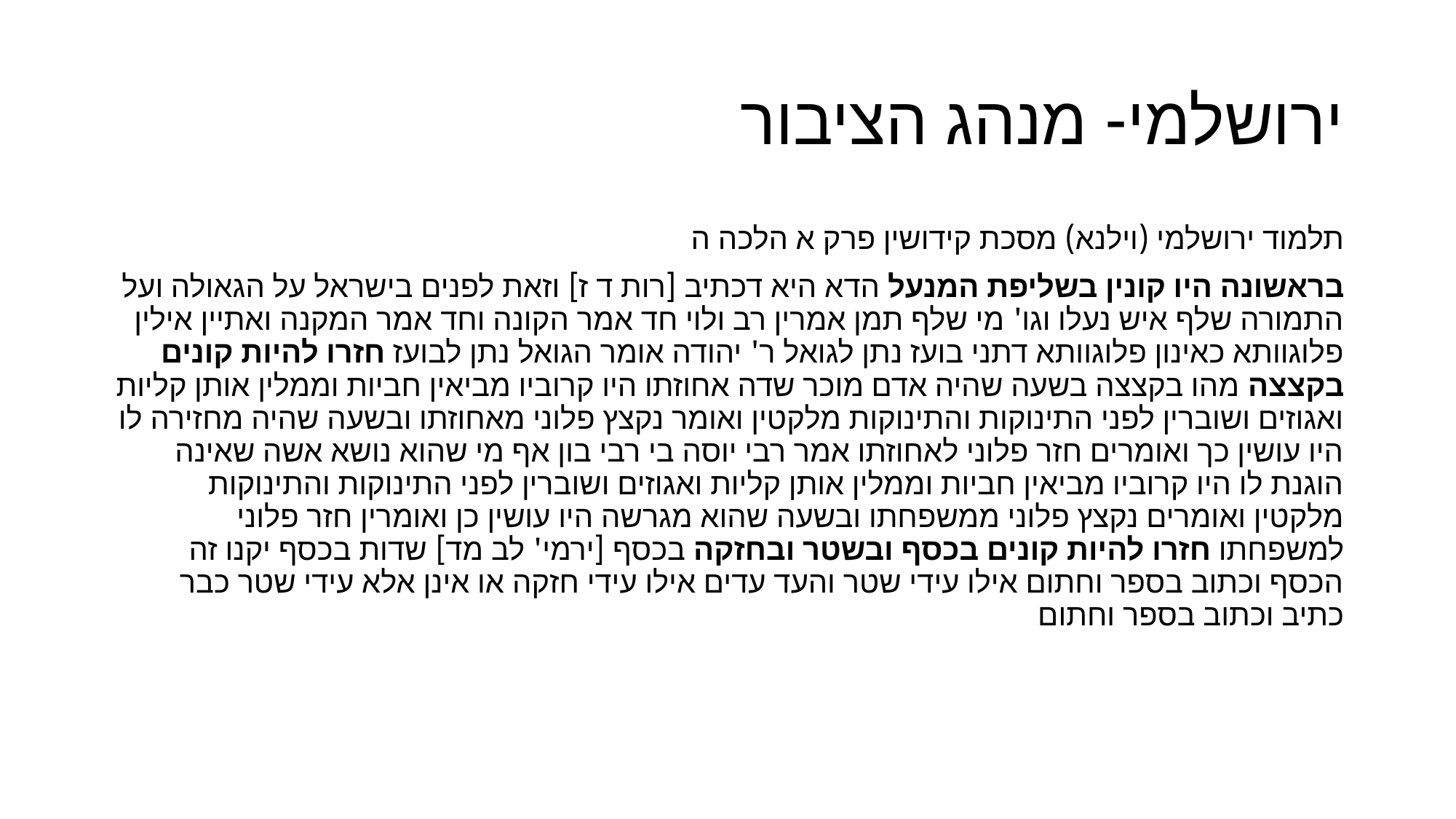

# ירושלמי- מנהג הציבור
תלמוד ירושלמי (וילנא) מסכת קידושין פרק א הלכה ה
בראשונה היו קונין בשליפת המנעל הדא היא דכתיב [רות ד ז] וזאת לפנים בישראל על הגאולה ועל התמורה שלף איש נעלו וגו' מי שלף תמן אמרין רב ולוי חד אמר הקונה וחד אמר המקנה ואתיין אילין פלוגוותא כאינון פלוגוותא דתני בועז נתן לגואל ר' יהודה אומר הגואל נתן לבועז חזרו להיות קונים בקצצה מהו בקצצה בשעה שהיה אדם מוכר שדה אחוזתו היו קרוביו מביאין חביות וממלין אותן קליות ואגוזים ושוברין לפני התינוקות והתינוקות מלקטין ואומר נקצץ פלוני מאחוזתו ובשעה שהיה מחזירה לו היו עושין כך ואומרים חזר פלוני לאחוזתו אמר רבי יוסה בי רבי בון אף מי שהוא נושא אשה שאינה הוגנת לו היו קרוביו מביאין חביות וממלין אותן קליות ואגוזים ושוברין לפני התינוקות והתינוקות מלקטין ואומרים נקצץ פלוני ממשפחתו ובשעה שהוא מגרשה היו עושין כן ואומרין חזר פלוני למשפחתו חזרו להיות קונים בכסף ובשטר ובחזקה בכסף [ירמי' לב מד] שדות בכסף יקנו זה הכסף וכתוב בספר וחתום אילו עידי שטר והעד עדים אילו עידי חזקה או אינן אלא עידי שטר כבר כתיב וכתוב בספר וחתום